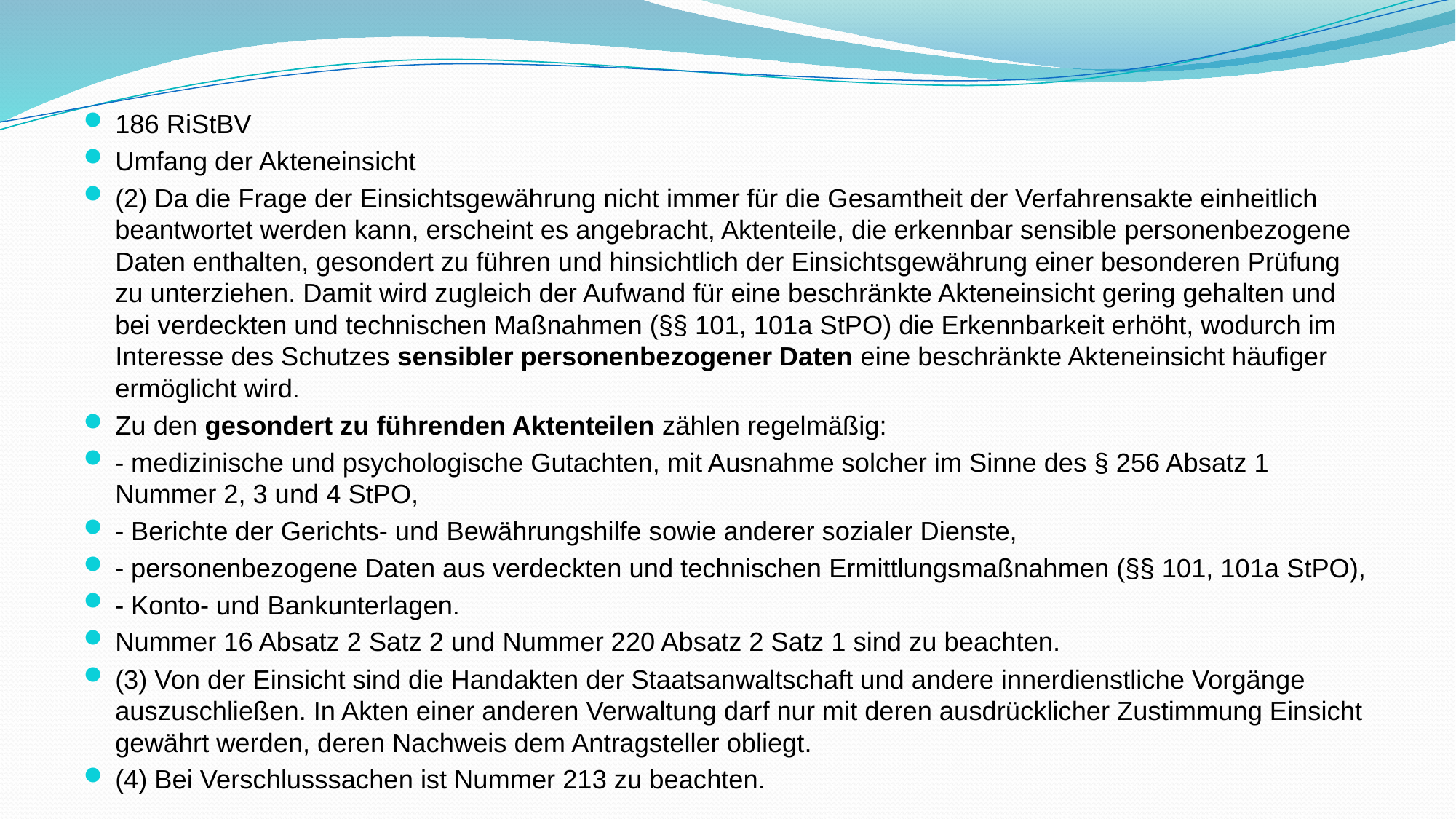

186 RiStBV
Umfang der Akteneinsicht
(2) Da die Frage der Einsichtsgewährung nicht immer für die Gesamtheit der Verfahrensakte einheitlich beantwortet werden kann, erscheint es angebracht, Aktenteile, die erkennbar sensible personenbezogene Daten enthalten, gesondert zu führen und hinsichtlich der Einsichtsgewährung einer besonderen Prüfung zu unterziehen. Damit wird zugleich der Aufwand für eine beschränkte Akteneinsicht gering gehalten und bei verdeckten und technischen Maßnahmen (§§ 101, 101a StPO) die Erkennbarkeit erhöht, wodurch im Interesse des Schutzes sensibler personenbezogener Daten eine beschränkte Akteneinsicht häufiger ermöglicht wird.
Zu den gesondert zu führenden Aktenteilen zählen regelmäßig:
- medizinische und psychologische Gutachten, mit Ausnahme solcher im Sinne des § 256 Absatz 1 Nummer 2, 3 und 4 StPO,
- Berichte der Gerichts- und Bewährungshilfe sowie anderer sozialer Dienste,
- personenbezogene Daten aus verdeckten und technischen Ermittlungsmaßnahmen (§§ 101, 101a StPO),
- Konto- und Bankunterlagen.
Nummer 16 Absatz 2 Satz 2 und Nummer 220 Absatz 2 Satz 1 sind zu beachten.
(3) Von der Einsicht sind die Handakten der Staatsanwaltschaft und andere innerdienstliche Vorgänge auszuschließen. In Akten einer anderen Verwaltung darf nur mit deren ausdrücklicher Zustimmung Einsicht gewährt werden, deren Nachweis dem Antragsteller obliegt.
(4) Bei Verschlusssachen ist Nummer 213 zu beachten.